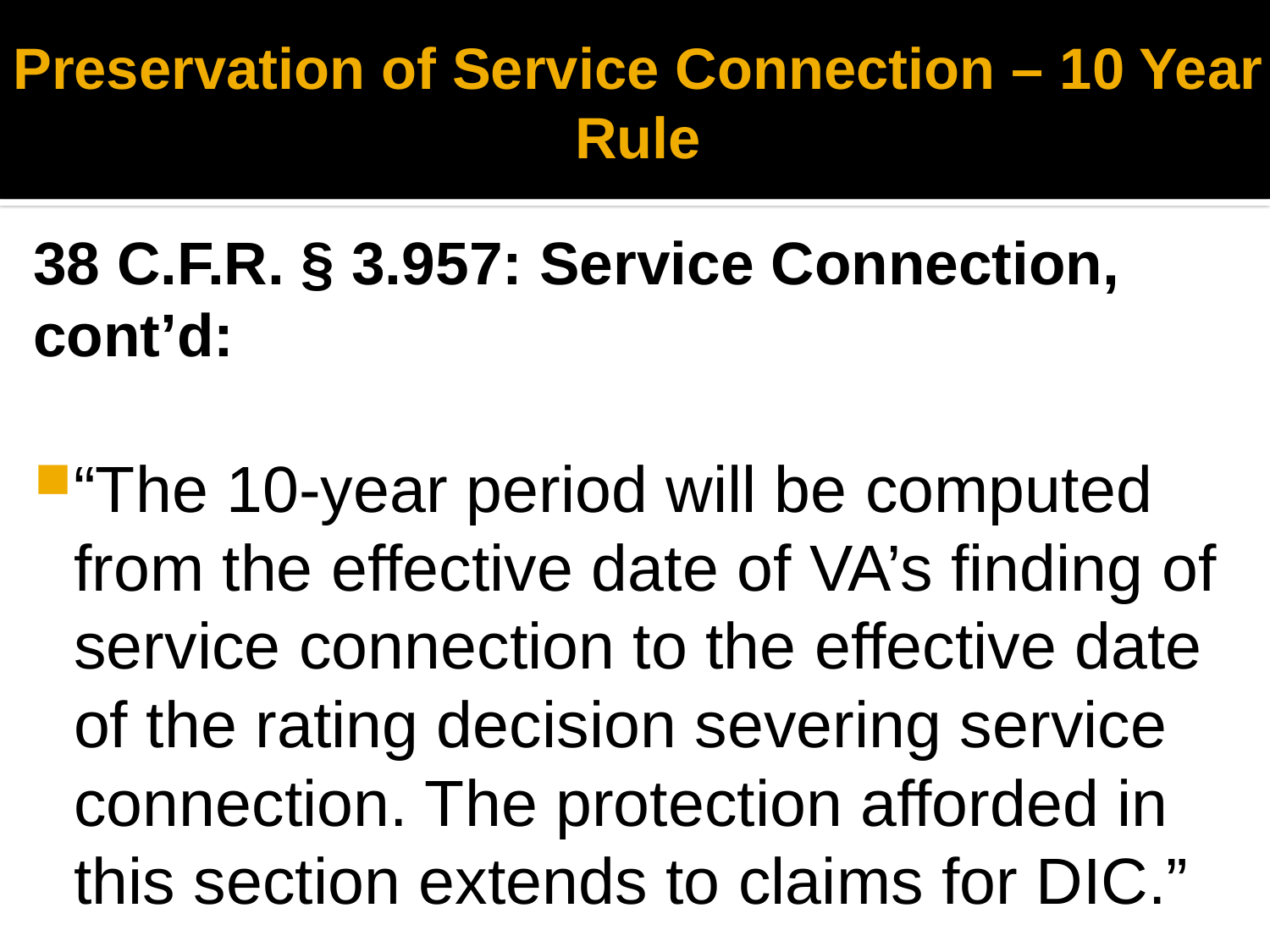

# Preservation of Service Connection – 10 Year Rule
38 C.F.R. § 3.957: Service Connection, cont’d:

“The 10-year period will be computed from the effective date of VA’s finding of service connection to the effective date of the rating decision severing service connection. The protection afforded in this section extends to claims for DIC.”